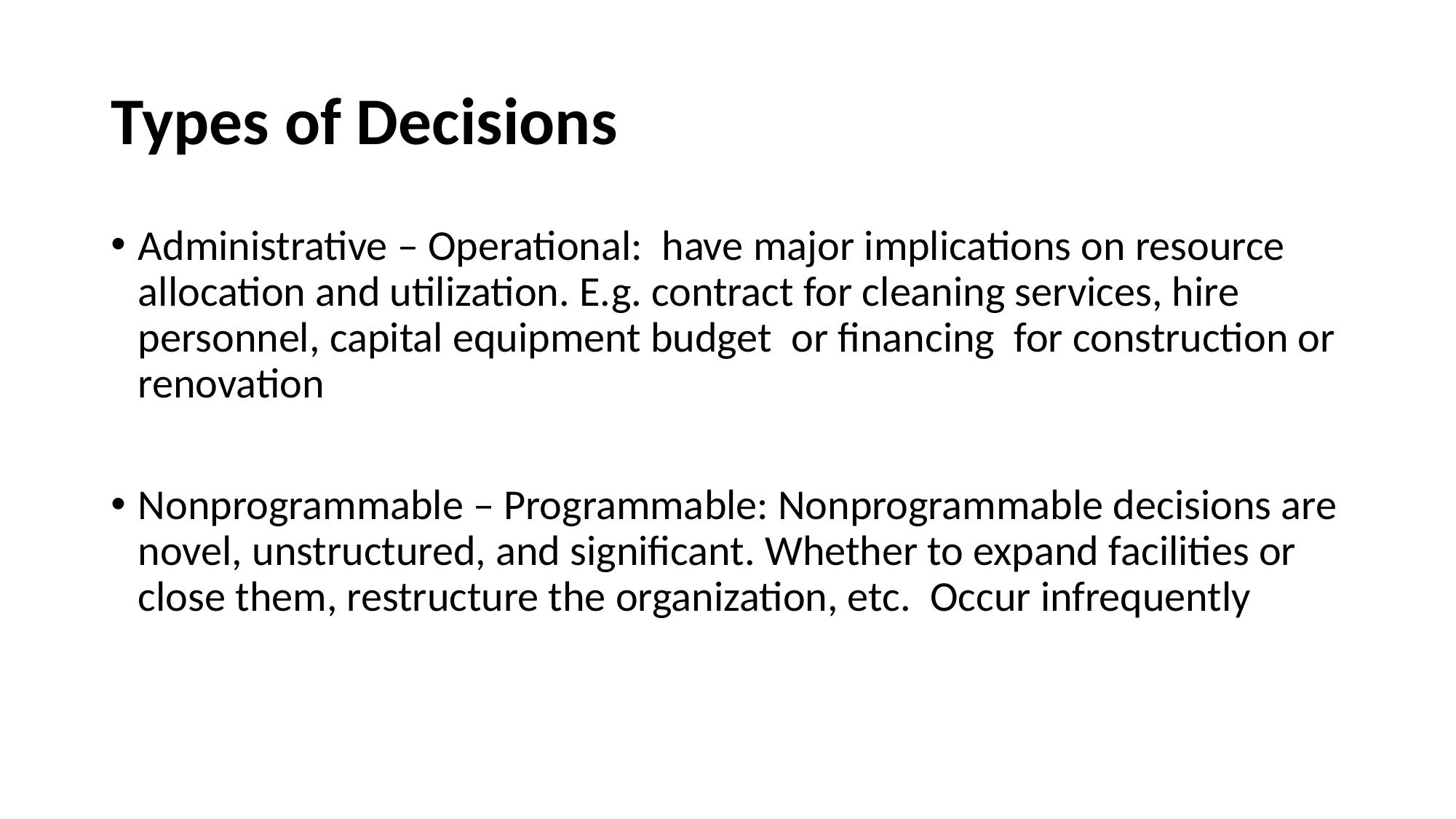

# Types of Decisions
Administrative – Operational:  have major implications on resource allocation and utilization. E.g. contract for cleaning services, hire personnel, capital equipment budget  or financing  for construction or renovation

Nonprogrammable – Programmable: Nonprogrammable decisions are novel, unstructured, and significant. Whether to expand facilities or close them, restructure the organization, etc.  Occur infrequently